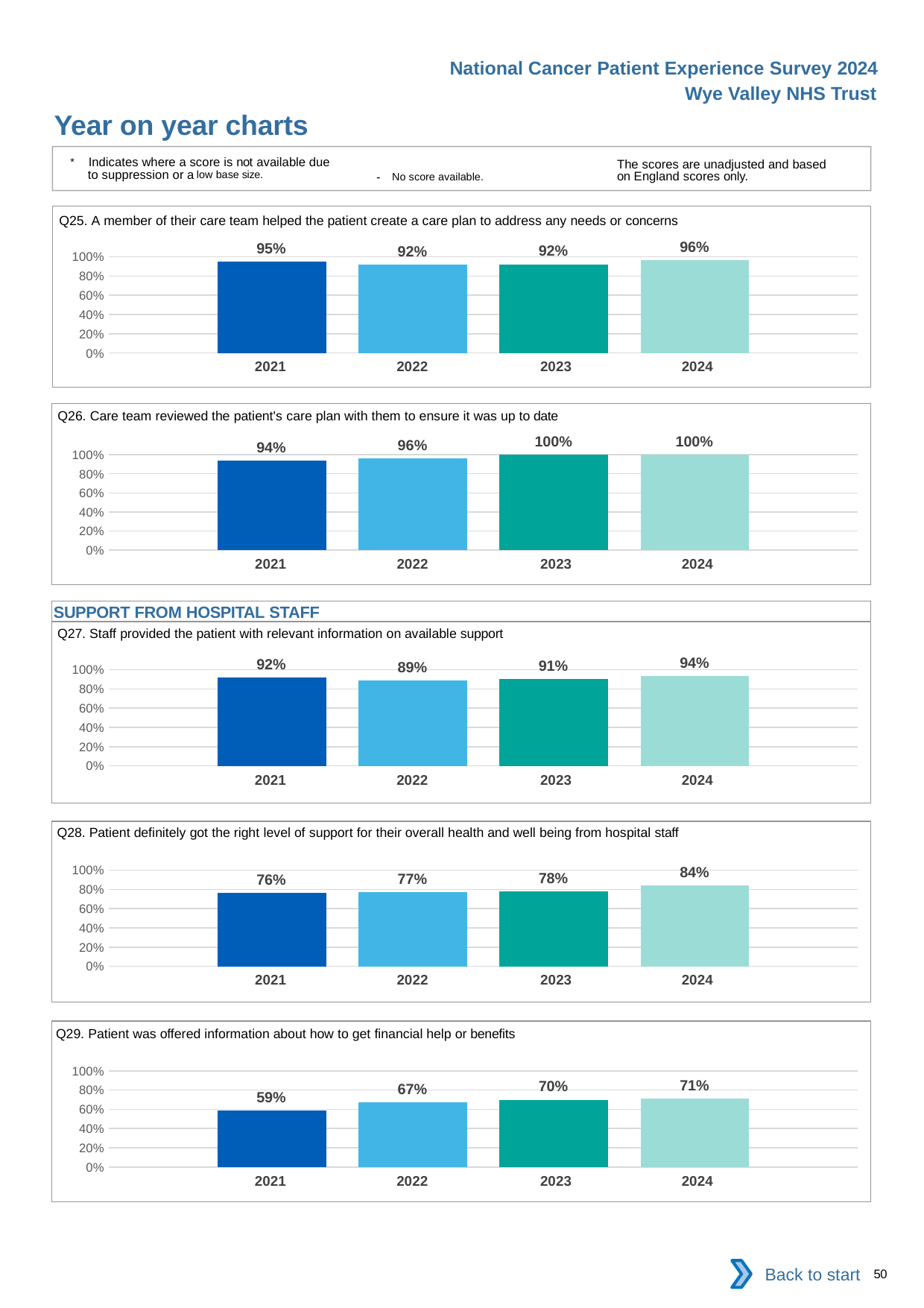

National Cancer Patient Experience Survey 2024
Wye Valley NHS Trust
Year on year charts

*  Indicates where a score is not available due to suppression or a low base size.
The scores are unadjusted and based on England scores only.
- No score available.
Q25. A member of their care team helped the patient create a care plan to address any needs or concerns

### Chart

| Category | 2021 | 2022 | 2023 | 2024 |
|---|---|---|---|---|
| Category 1 | 0.952381 | 0.920354 | 0.9230769 | 0.9646018 |
| 2021 | 2022 | 2023 | 2024 |
| --- | --- | --- | --- |
Q26. Care team reviewed the patient's care plan with them to ensure it was up to date

### Chart

| Category | 2021 | 2022 | 2023 | 2024 |
|---|---|---|---|---|
| Category 1 | 0.9382716 | 0.9638554 | 1.0 | 1.0 |
| 2021 | 2022 | 2023 | 2024 |
| --- | --- | --- | --- |
SUPPORT FROM HOSPITAL STAFF
Q27. Staff provided the patient with relevant information on available support

### Chart

| Category | 2021 | 2022 | 2023 | 2024 |
|---|---|---|---|---|
| Category 1 | 0.9186047 | 0.8877005 | 0.9060773 | 0.9381443 |
| 2021 | 2022 | 2023 | 2024 |
| --- | --- | --- | --- |
Q28. Patient definitely got the right level of support for their overall health and well being from hospital staff

### Chart

| Category | 2021 | 2022 | 2023 | 2024 |
|---|---|---|---|---|
| Category 1 | 0.7638889 | 0.7719298 | 0.7767442 | 0.838843 |
| 2021 | 2022 | 2023 | 2024 |
| --- | --- | --- | --- |
Q29. Patient was offered information about how to get financial help or benefits

### Chart

| Category | 2021 | 2022 | 2023 | 2024 |
|---|---|---|---|---|
| Category 1 | 0.5903614 | 0.6736842 | 0.6990291 | 0.7079646 |
| 2021 | 2022 | 2023 | 2024 |
| --- | --- | --- | --- |
Back to start

50